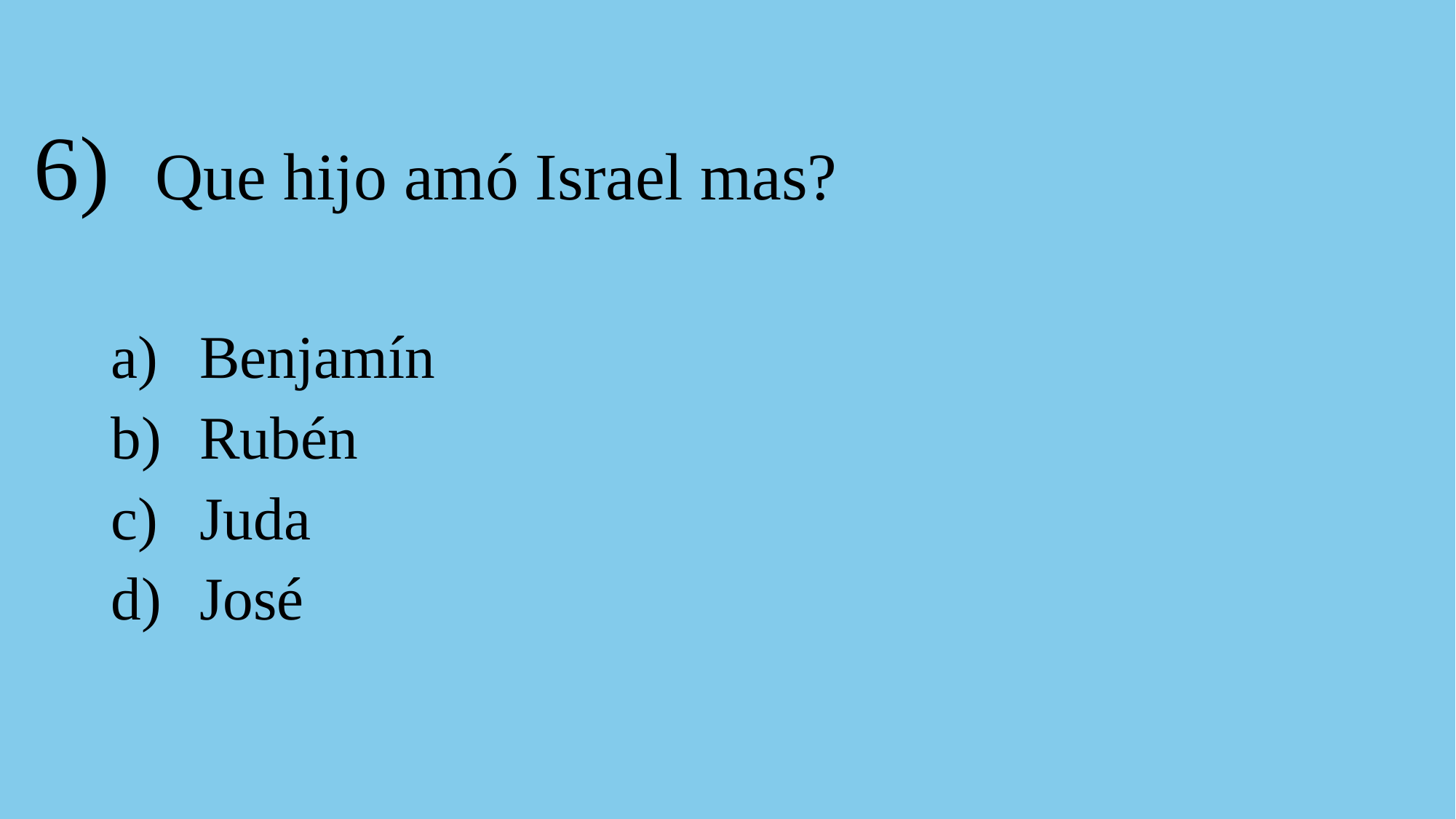

# 6)  Que hijo amó Israel mas?
Benjamín
Rubén
Juda
José